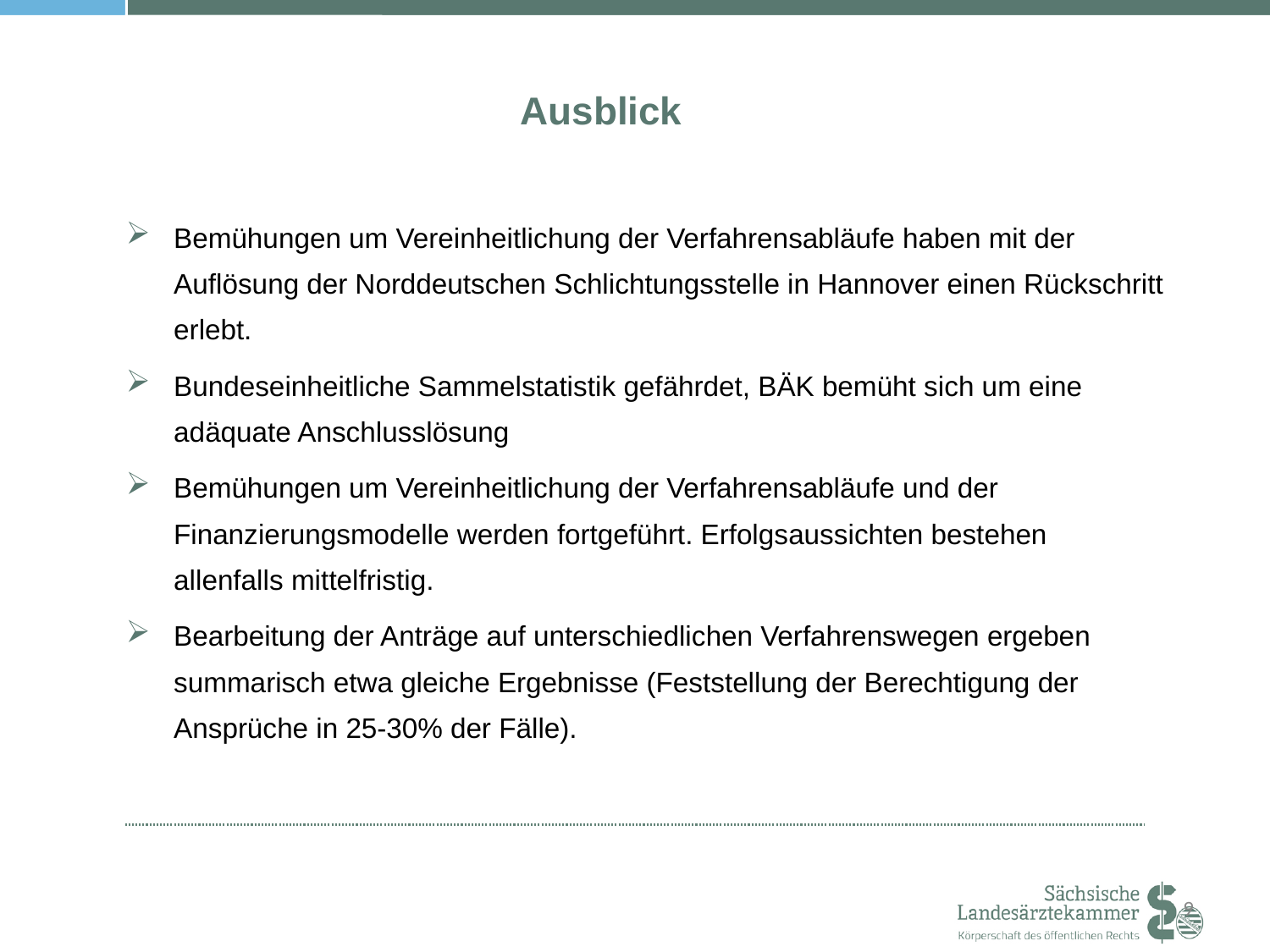

Ausblick
Bemühungen um Vereinheitlichung der Verfahrensabläufe haben mit der Auflösung der Norddeutschen Schlichtungsstelle in Hannover einen Rückschritt erlebt.
Bundeseinheitliche Sammelstatistik gefährdet, BÄK bemüht sich um eine adäquate Anschlusslösung
Bemühungen um Vereinheitlichung der Verfahrensabläufe und der Finanzierungsmodelle werden fortgeführt. Erfolgsaussichten bestehen allenfalls mittelfristig.
Bearbeitung der Anträge auf unterschiedlichen Verfahrenswegen ergeben summarisch etwa gleiche Ergebnisse (Feststellung der Berechtigung der Ansprüche in 25-30% der Fälle).
9